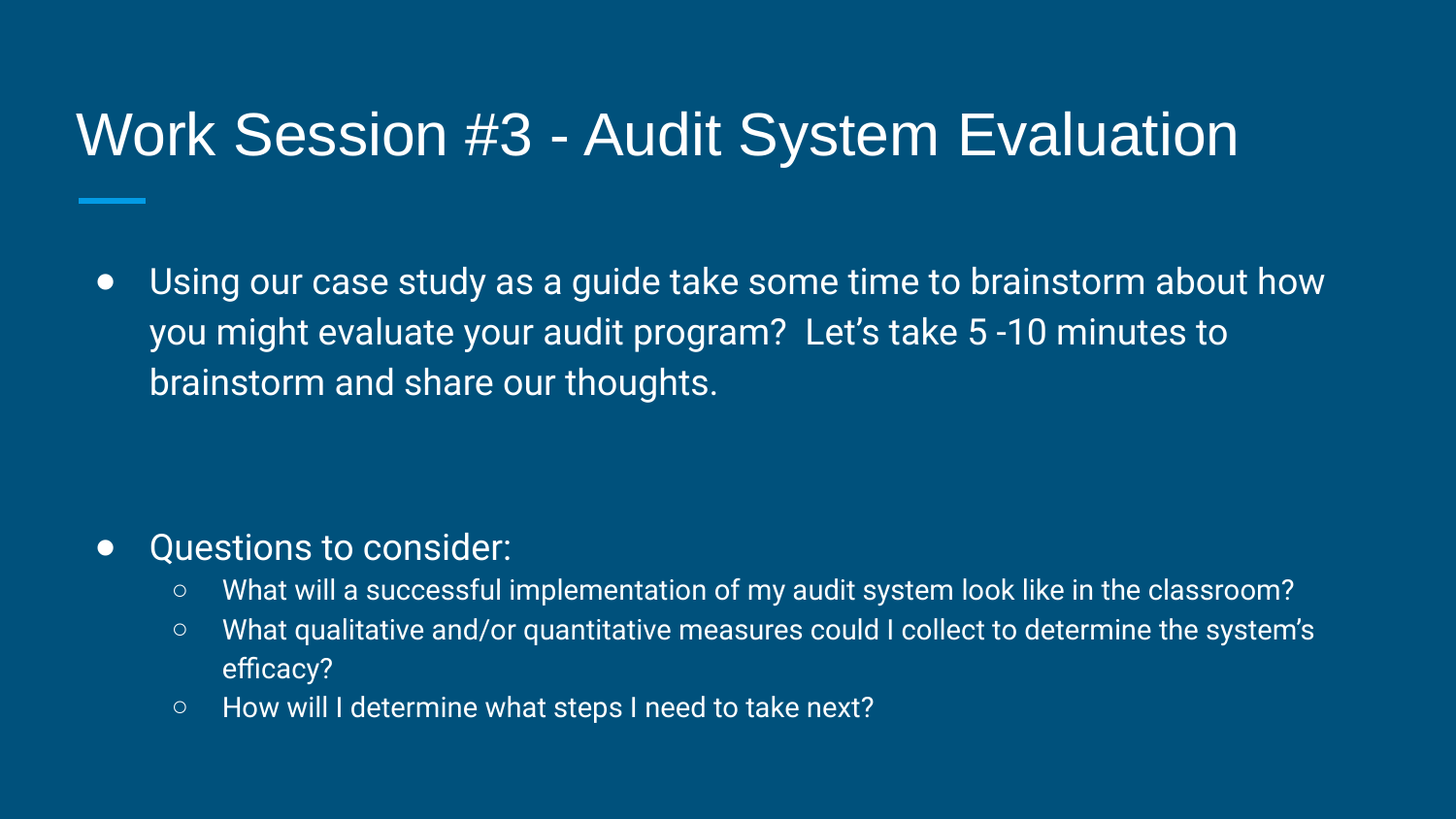

# Work Session #3 - Audit System Evaluation
Using our case study as a guide take some time to brainstorm about how you might evaluate your audit program?  Let’s take 5 -10 minutes to brainstorm and share our thoughts.

Questions to consider:
What will a successful implementation of my audit system look like in the classroom?
What qualitative and/or quantitative measures could I collect to determine the system’s efficacy?
How will I determine what steps I need to take next?